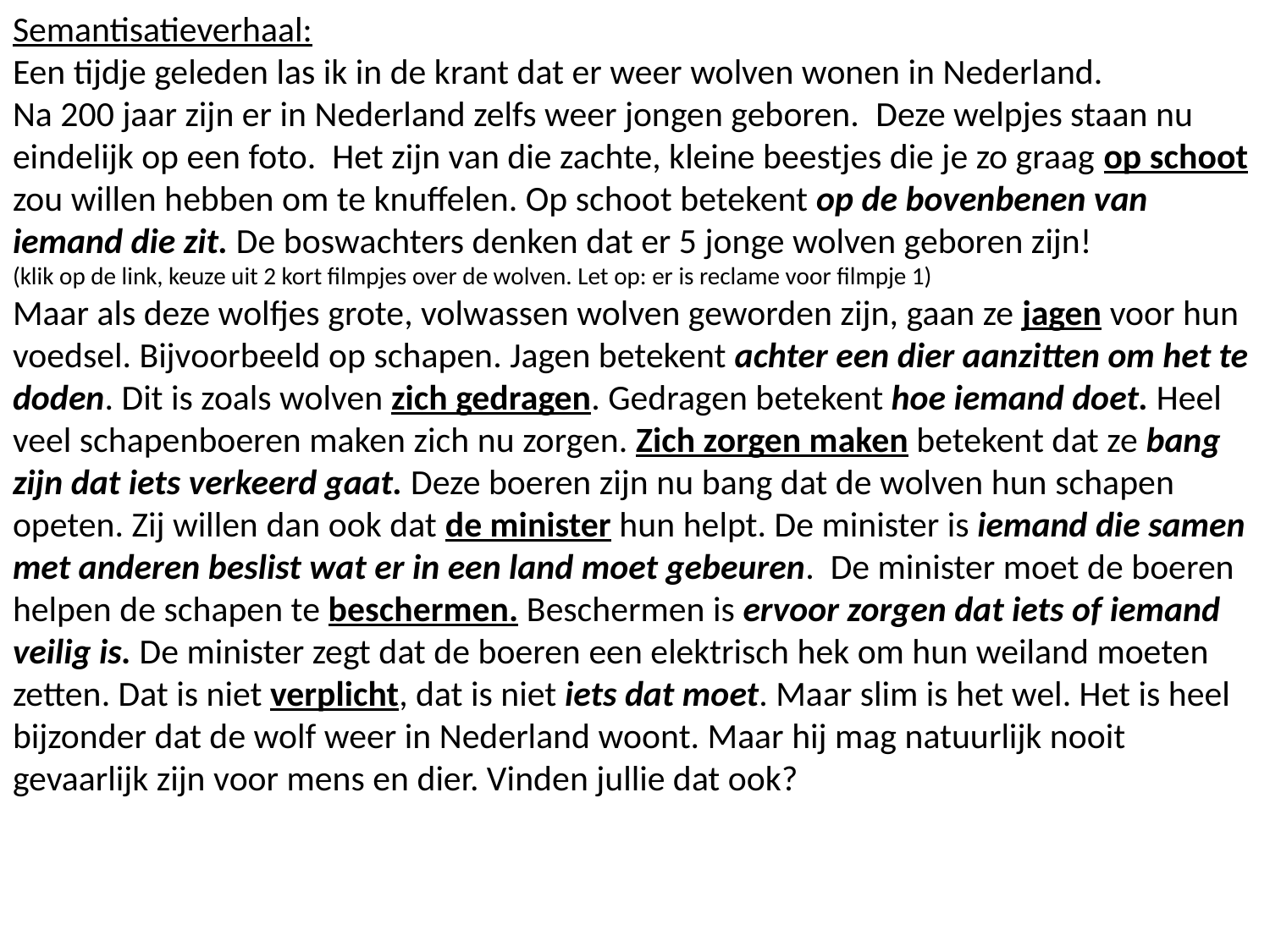

Semantisatieverhaal:
Een tijdje geleden las ik in de krant dat er weer wolven wonen in Nederland.
Na 200 jaar zijn er in Nederland zelfs weer jongen geboren.  Deze welpjes staan nu eindelijk op een foto.  Het zijn van die zachte, kleine beestjes die je zo graag op schoot zou willen hebben om te knuffelen. Op schoot betekent op de bovenbenen van iemand die zit. De boswachters denken dat er 5 jonge wolven geboren zijn!
(klik op de link, keuze uit 2 kort filmpjes over de wolven. Let op: er is reclame voor filmpje 1)
Maar als deze wolfjes grote, volwassen wolven geworden zijn, gaan ze jagen voor hun voedsel. Bijvoorbeeld op schapen. Jagen betekent achter een dier aanzitten om het te doden. Dit is zoals wolven zich gedragen. Gedragen betekent hoe iemand doet. Heel veel schapenboeren maken zich nu zorgen. Zich zorgen maken betekent dat ze bang zijn dat iets verkeerd gaat. Deze boeren zijn nu bang dat de wolven hun schapen opeten. Zij willen dan ook dat de minister hun helpt. De minister is iemand die samen met anderen beslist wat er in een land moet gebeuren.  De minister moet de boeren helpen de schapen te beschermen. Beschermen is ervoor zorgen dat iets of iemand veilig is. De minister zegt dat de boeren een elektrisch hek om hun weiland moeten zetten. Dat is niet verplicht, dat is niet iets dat moet. Maar slim is het wel. Het is heel bijzonder dat de wolf weer in Nederland woont. Maar hij mag natuurlijk nooit gevaarlijk zijn voor mens en dier. Vinden jullie dat ook?